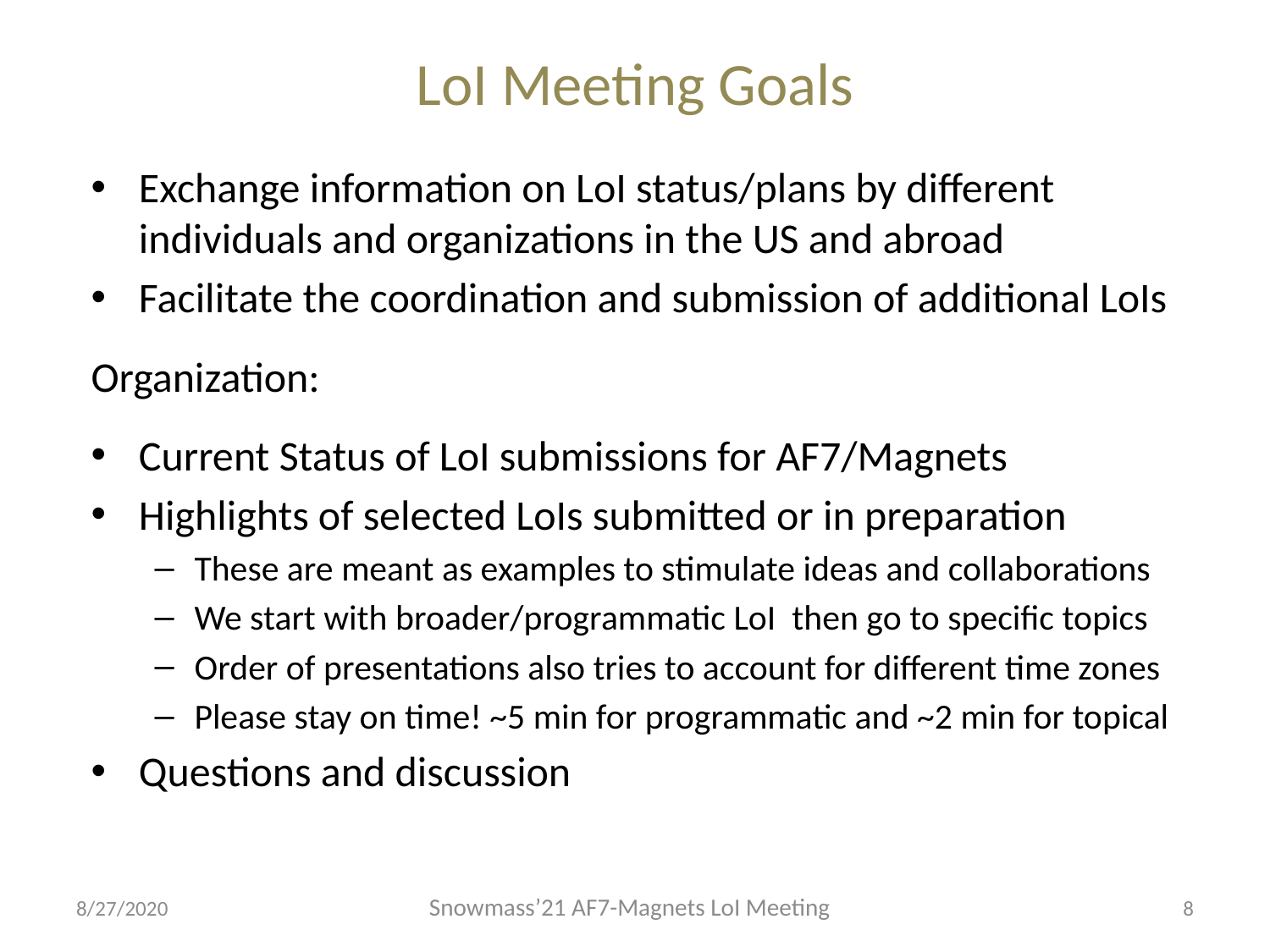

# LoI Meeting Goals
Exchange information on LoI status/plans by different individuals and organizations in the US and abroad
Facilitate the coordination and submission of additional LoIs

Organization:

Current Status of LoI submissions for AF7/Magnets
Highlights of selected LoIs submitted or in preparation
These are meant as examples to stimulate ideas and collaborations
We start with broader/programmatic LoI  then go to specific topics
Order of presentations also tries to account for different time zones
Please stay on time! ~5 min for programmatic and ~2 min for topical
Questions and discussion
Snowmass’21 AF7-Magnets LoI Meeting
8/27/2020
8